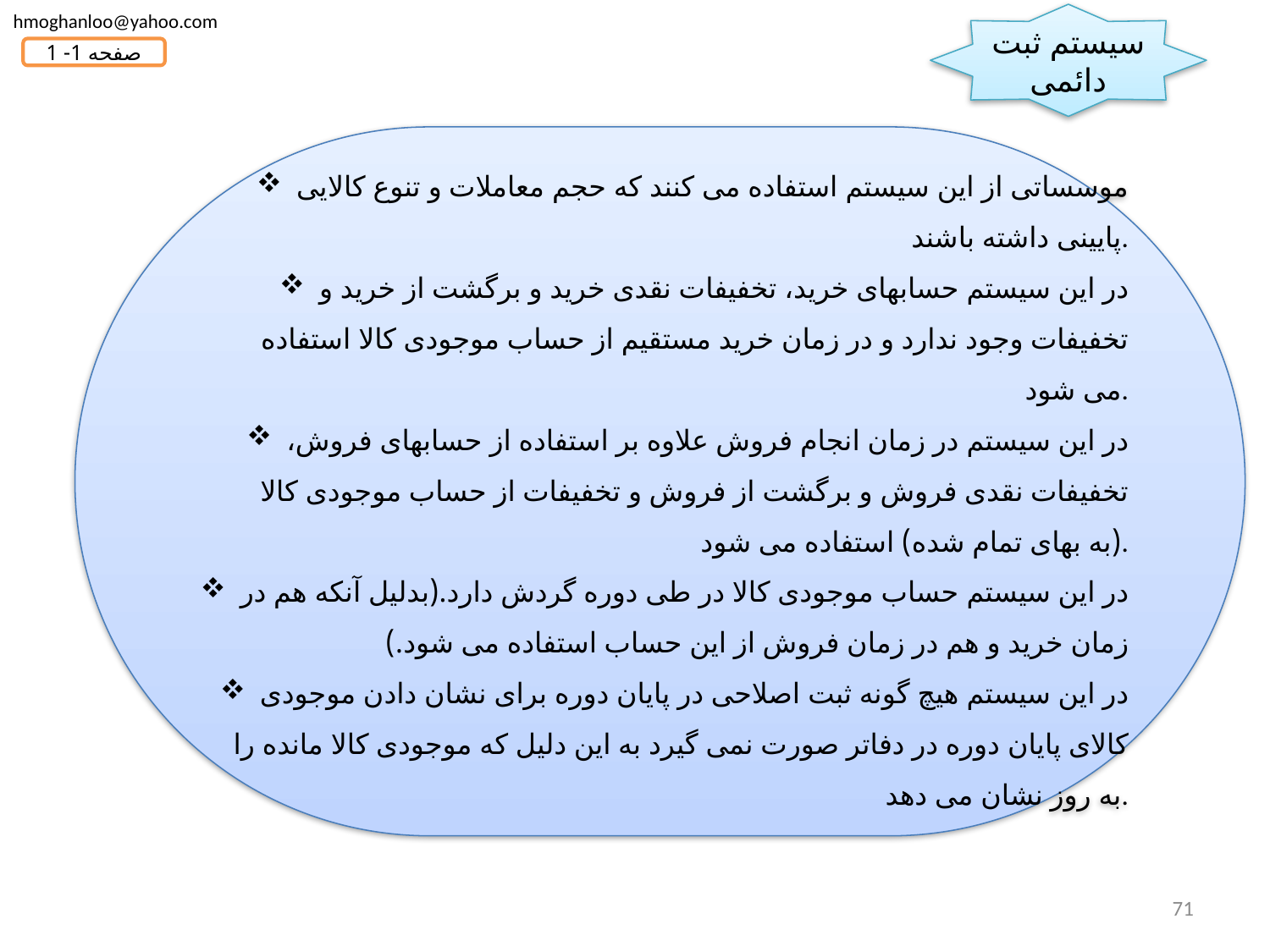

hmoghanloo@yahoo.com
سیستم ثبت دائمی
صفحه 1- 1
موسساتی از این سیستم استفاده می کنند که حجم معاملات و تنوع کالایی پایینی داشته باشند.
در این سیستم حسابهای خرید، تخفیفات نقدی خرید و برگشت از خرید و تخفیفات وجود ندارد و در زمان خرید مستقیم از حساب موجودی کالا استفاده می شود.
در این سیستم در زمان انجام فروش علاوه بر استفاده از حسابهای فروش، تخفیفات نقدی فروش و برگشت از فروش و تخفیفات از حساب موجودی کالا (به بهای تمام شده) استفاده می شود.
در این سیستم حساب موجودی کالا در طی دوره گردش دارد.(بدلیل آنکه هم در زمان خرید و هم در زمان فروش از این حساب استفاده می شود.)
در این سیستم هیچ گونه ثبت اصلاحی در پایان دوره برای نشان دادن موجودی کالای پایان دوره در دفاتر صورت نمی گیرد به این دلیل که موجودی کالا مانده را به روز نشان می دهد.
71